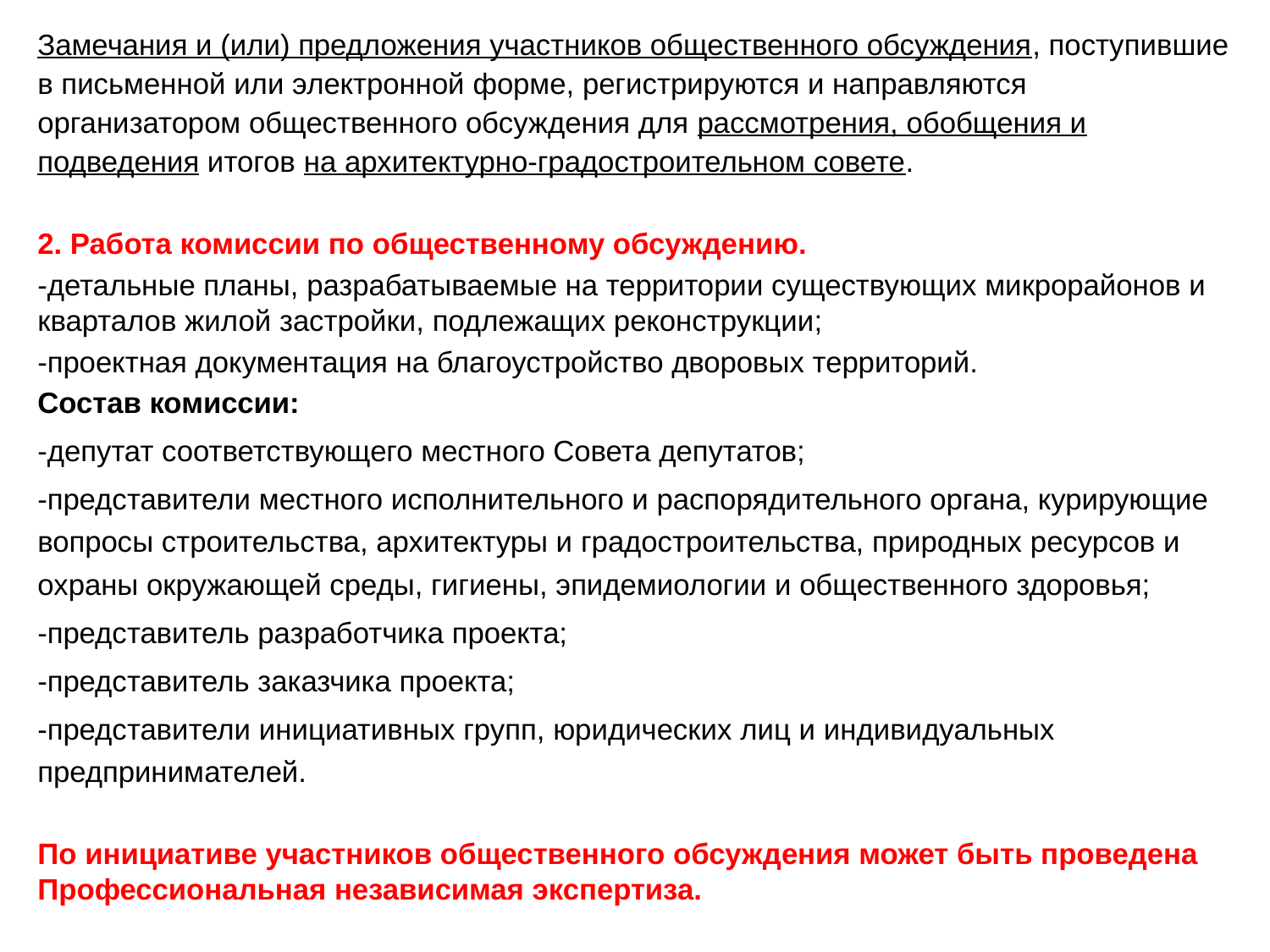

Замечания и (или) предложения участников общественного обсуждения, поступившие в письменной или электронной форме, регистрируются и направляются организатором общественного обсуждения для рассмотрения, обобщения и подведения итогов на архитектурно-градостроительном совете.

2. Работа комиссии по общественному обсуждению.
-детальные планы, разрабатываемые на территории существующих микрорайонов и кварталов жилой застройки, подлежащих реконструкции;
-проектная документация на благоустройство дворовых территорий.
Состав комиссии:
-депутат соответствующего местного Совета депутатов;
-представители местного исполнительного и распорядительного органа, курирующие вопросы строительства, архитектуры и градостроительства, природных ресурсов и охраны окружающей среды, гигиены, эпидемиологии и общественного здоровья;
-представитель разработчика проекта;
-представитель заказчика проекта;
-представители инициативных групп, юридических лиц и индивидуальных предпринимателей.

По инициативе участников общественного обсуждения может быть проведена Профессиональная независимая экспертиза.